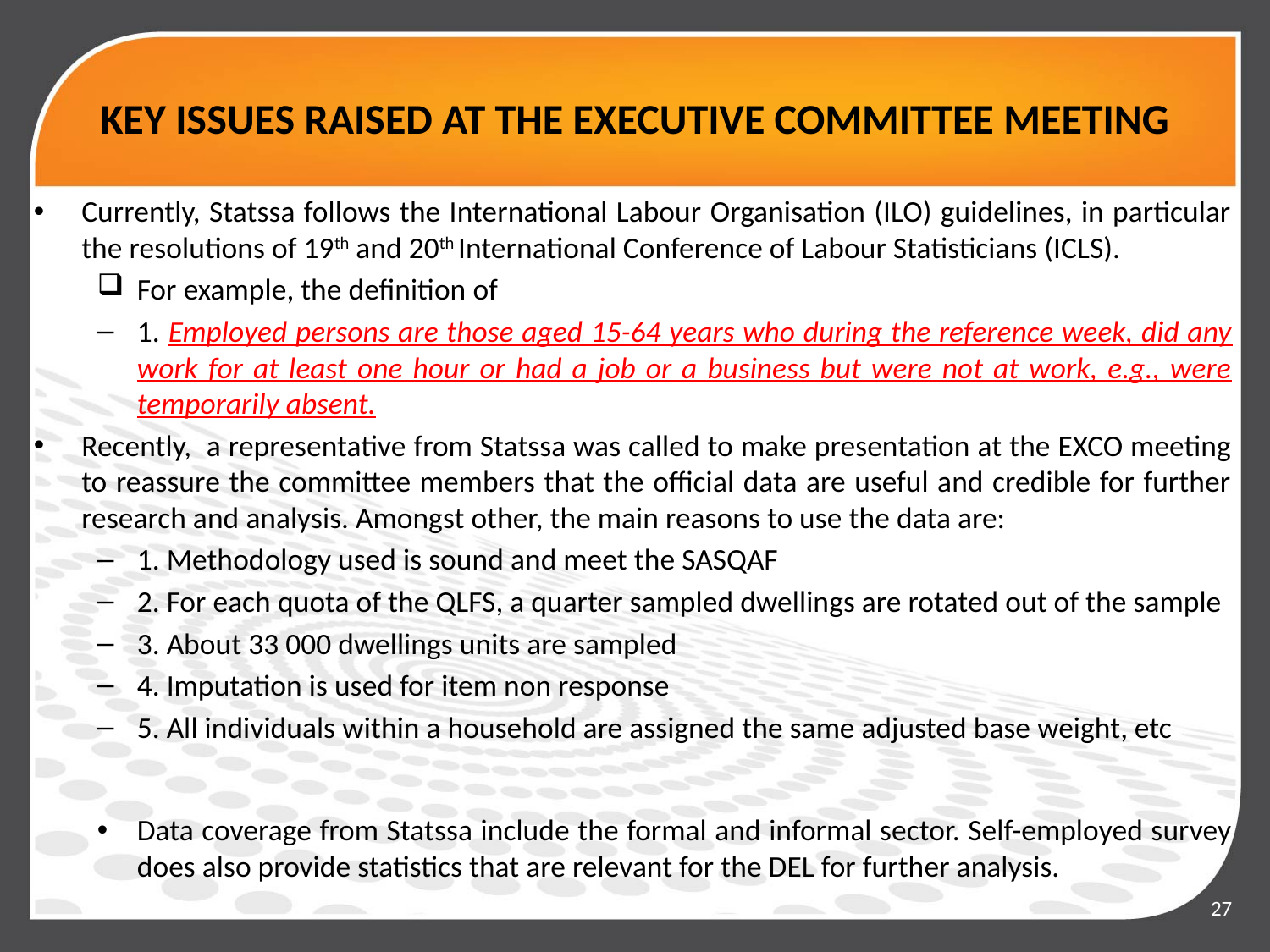

# KEY ISSUES RAISED AT THE EXECUTIVE COMMITTEE MEETING
Currently, Statssa follows the International Labour Organisation (ILO) guidelines, in particular the resolutions of 19th and 20th International Conference of Labour Statisticians (ICLS).
For example, the definition of
1. Employed persons are those aged 15-64 years who during the reference week, did any work for at least one hour or had a job or a business but were not at work, e.g., were temporarily absent.
Recently,  a representative from Statssa was called to make presentation at the EXCO meeting to reassure the committee members that the official data are useful and credible for further research and analysis. Amongst other, the main reasons to use the data are:
1. Methodology used is sound and meet the SASQAF
2. For each quota of the QLFS, a quarter sampled dwellings are rotated out of the sample
3. About 33 000 dwellings units are sampled
4. Imputation is used for item non response
5. All individuals within a household are assigned the same adjusted base weight, etc

Data coverage from Statssa include the formal and informal sector. Self-employed survey does also provide statistics that are relevant for the DEL for further analysis.
27